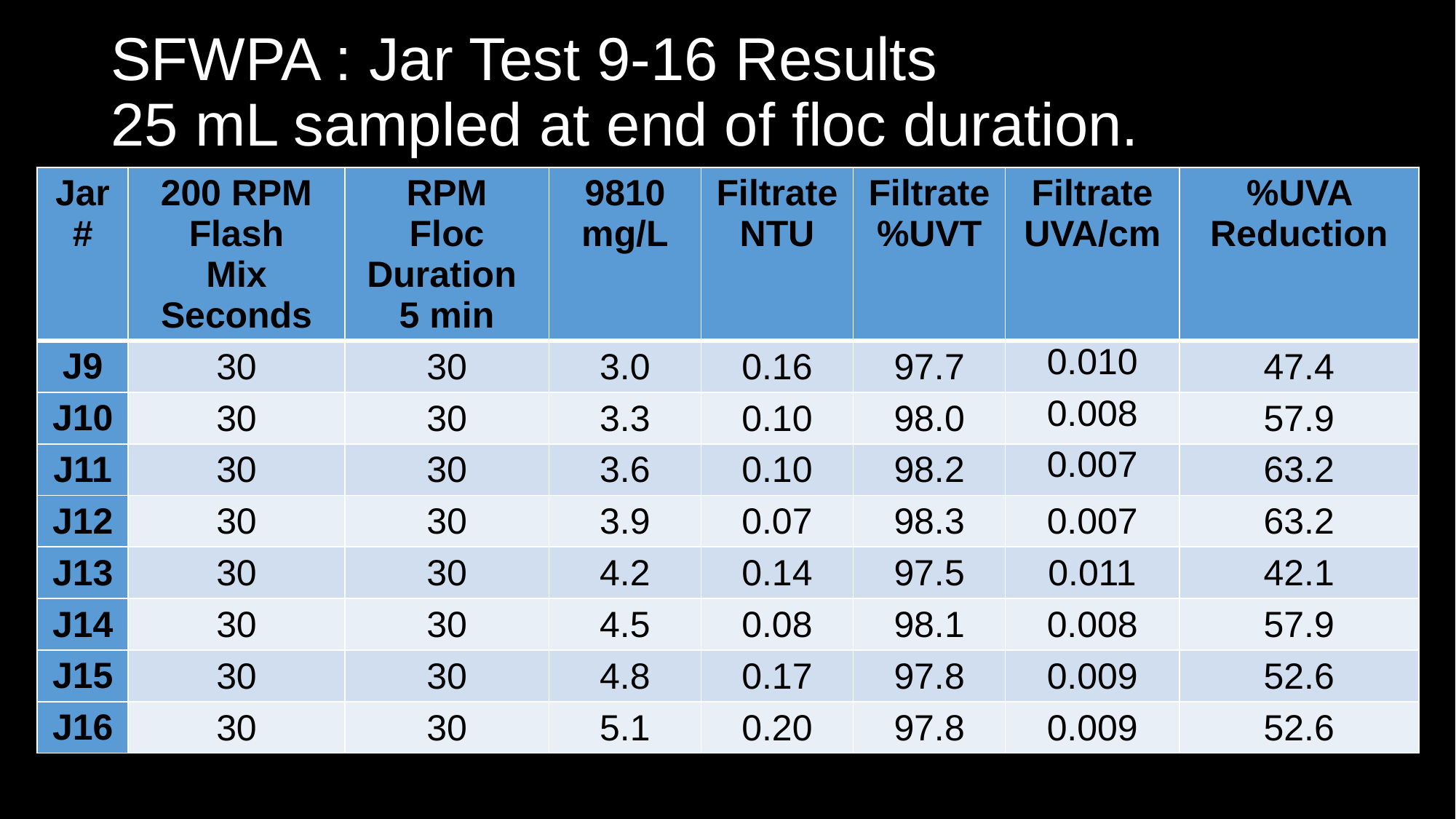

# SFWPA : Jar Test 9-16 Results 25 mL sampled at end of floc duration.
| Jar # | 200 RPM Flash Mix Seconds | RPM Floc Duration 5 min | 9810 mg/L | Filtrate NTU | Filtrate %UVT | Filtrate UVA/cm | %UVA Reduction |
| --- | --- | --- | --- | --- | --- | --- | --- |
| J9 | 30 | 30 | 3.0 | 0.16 | 97.7 | 0.010 | 47.4 |
| J10 | 30 | 30 | 3.3 | 0.10 | 98.0 | 0.008 | 57.9 |
| J11 | 30 | 30 | 3.6 | 0.10 | 98.2 | 0.007 | 63.2 |
| J12 | 30 | 30 | 3.9 | 0.07 | 98.3 | 0.007 | 63.2 |
| J13 | 30 | 30 | 4.2 | 0.14 | 97.5 | 0.011 | 42.1 |
| J14 | 30 | 30 | 4.5 | 0.08 | 98.1 | 0.008 | 57.9 |
| J15 | 30 | 30 | 4.8 | 0.17 | 97.8 | 0.009 | 52.6 |
| J16 | 30 | 30 | 5.1 | 0.20 | 97.8 | 0.009 | 52.6 |